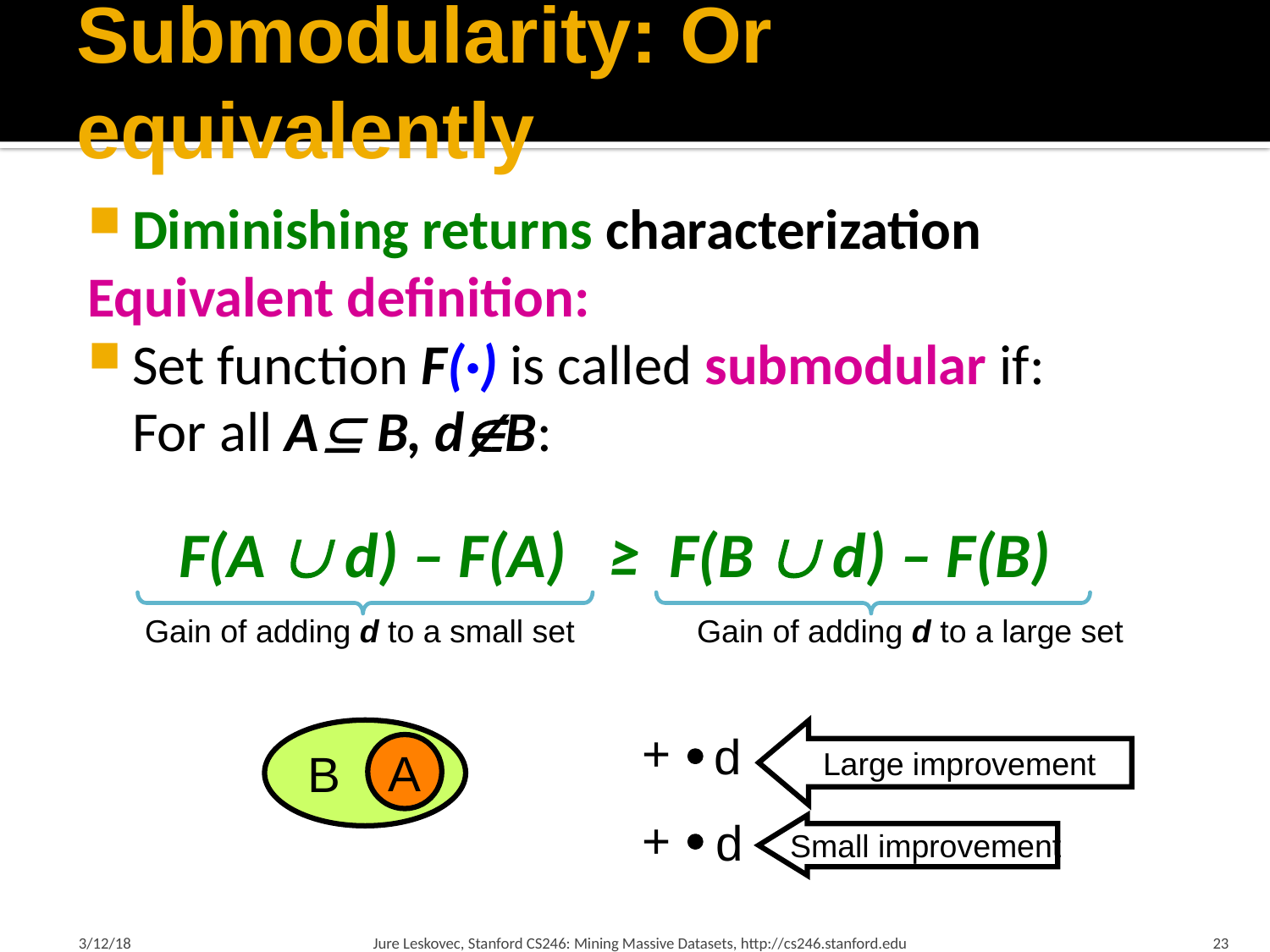

# Submodularity: Or equivalently
Diminishing returns characterization
Equivalent definition:
Set function F(·) is called submodular if:
For all A⊆ B, d∉B:

  F(A ∪ d) – F(A)   ≥  F(B ∪ d) – F(B)
Gain of adding d to a small set
Gain of adding d to a large set
+
d
B
Large improvement
A

+
d
Small improvement

3/12/18
Jure Leskovec, Stanford CS246: Mining Massive Datasets, http://cs246.stanford.edu
23